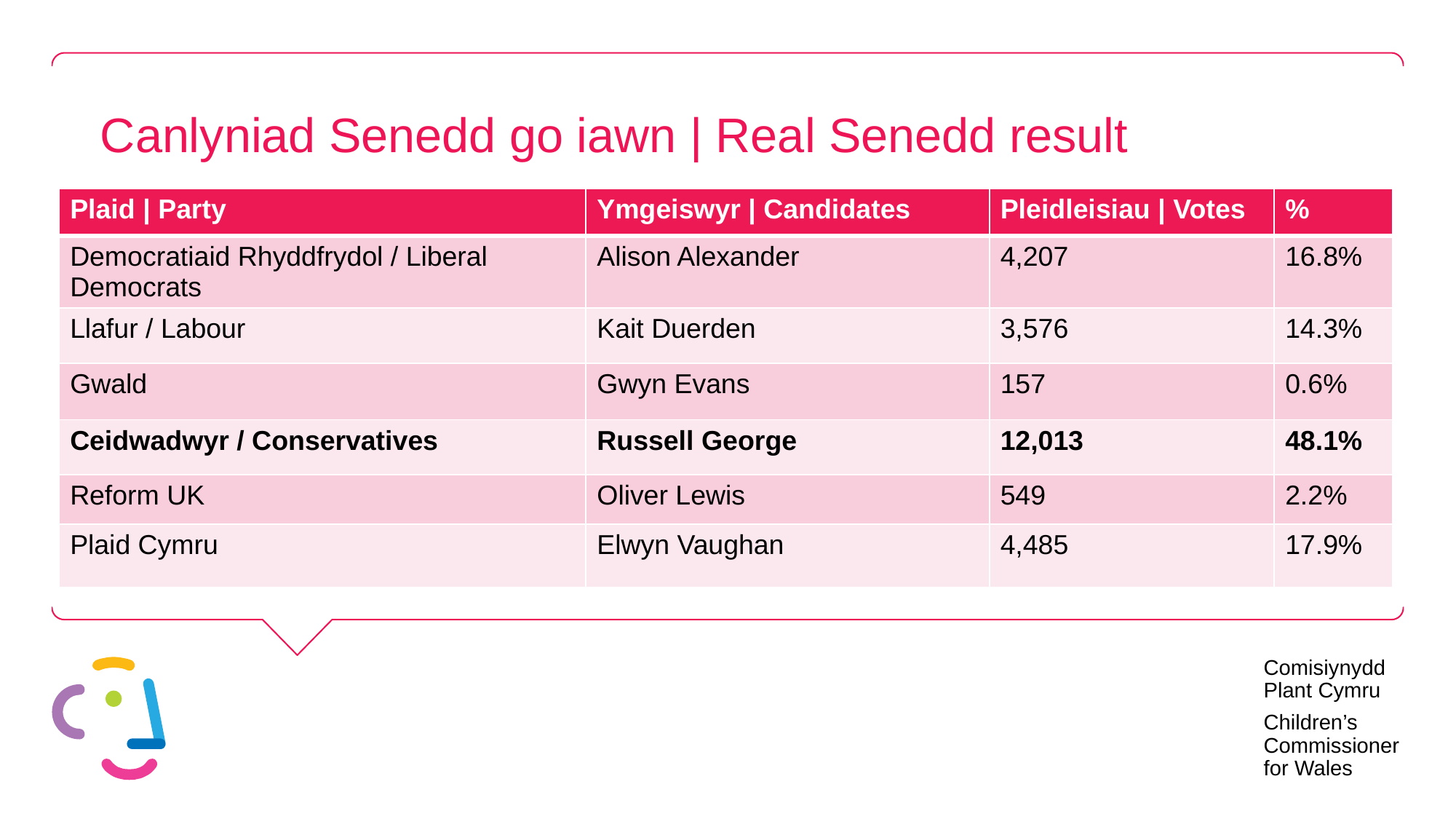

# Canlyniad Senedd go iawn | Real Senedd result
| Plaid | Party | Ymgeiswyr | Candidates | Pleidleisiau | Votes | % |
| --- | --- | --- | --- |
| Democratiaid Rhyddfrydol / Liberal Democrats | Alison Alexander | 4,207 | 16.8% |
| Llafur / Labour | Kait Duerden | 3,576 | 14.3% |
| Gwald | Gwyn Evans | 157 | 0.6% |
| Ceidwadwyr / Conservatives | Russell George | 12,013 | 48.1% |
| Reform UK | Oliver Lewis | 549 | 2.2% |
| Plaid Cymru | Elwyn Vaughan | 4,485 | 17.9% |